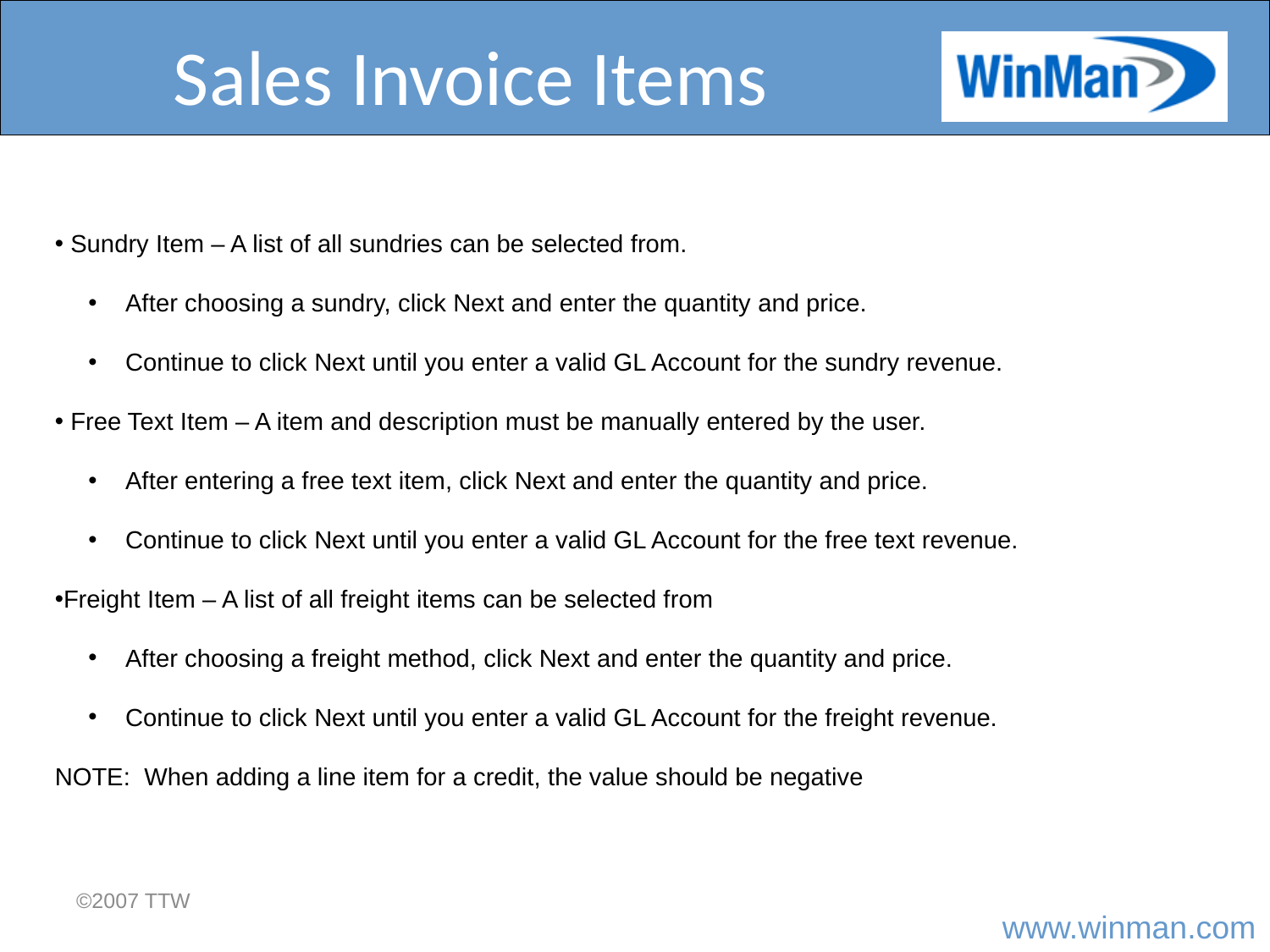

# Sales Invoice Items
 Sundry Item – A list of all sundries can be selected from.

 After choosing a sundry, click Next and enter the quantity and price.

 Continue to click Next until you enter a valid GL Account for the sundry revenue.

 Free Text Item – A item and description must be manually entered by the user.

 After entering a free text item, click Next and enter the quantity and price.

 Continue to click Next until you enter a valid GL Account for the free text revenue.

Freight Item – A list of all freight items can be selected from

 After choosing a freight method, click Next and enter the quantity and price.

 Continue to click Next until you enter a valid GL Account for the freight revenue.

NOTE:  When adding a line item for a credit, the value should be negative
©2007 TTW